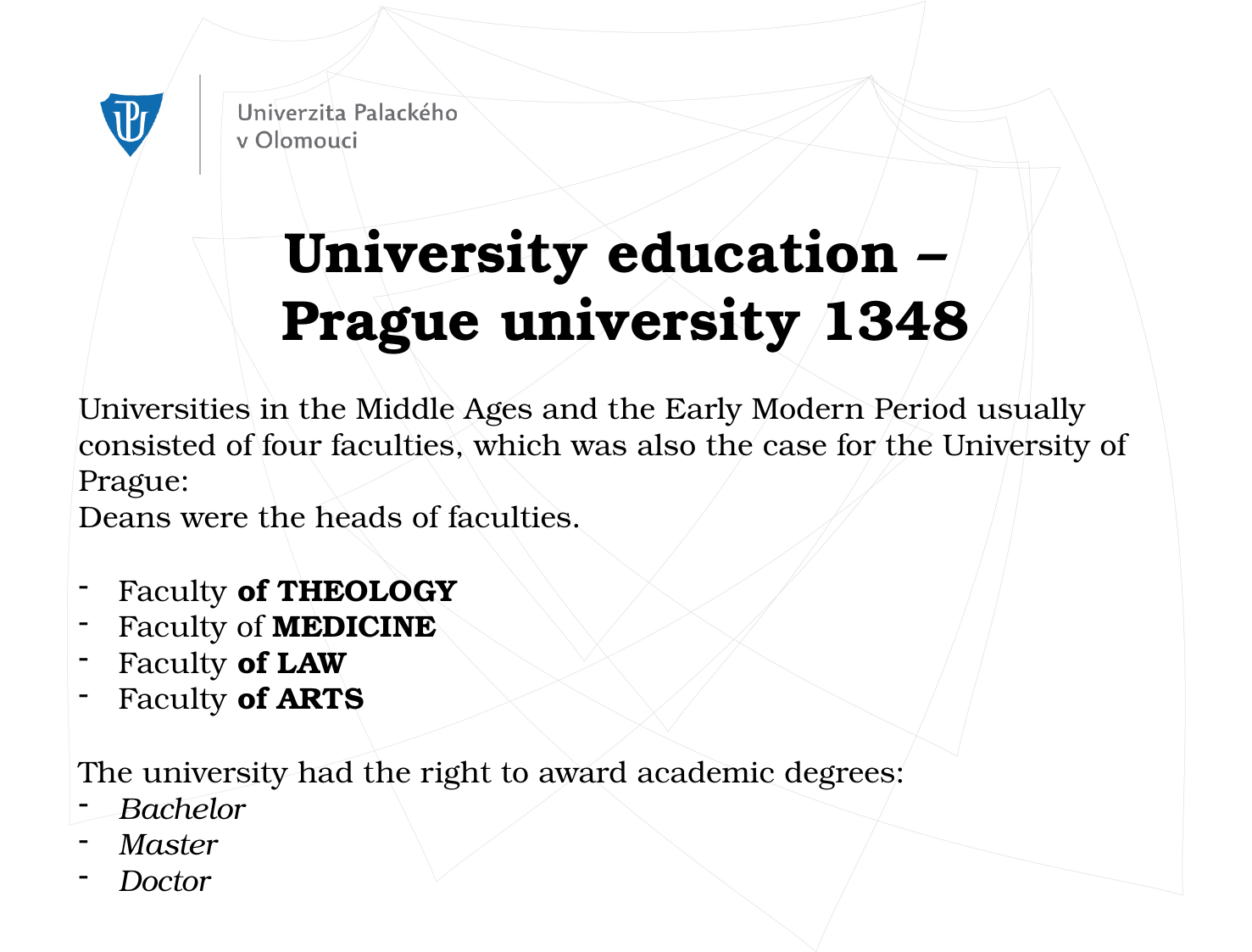

University education –
Prague university 1348

Universities in the Middle Ages and the Early Modern Period usually consisted of four faculties, which was also the case for the University of Prague:
Deans were the heads of faculties.

Faculty of THEOLOGY
Faculty of MEDICINE
Faculty of LAW
Faculty of ARTS

The university had the right to award academic degrees:
Bachelor
Master
Doctor